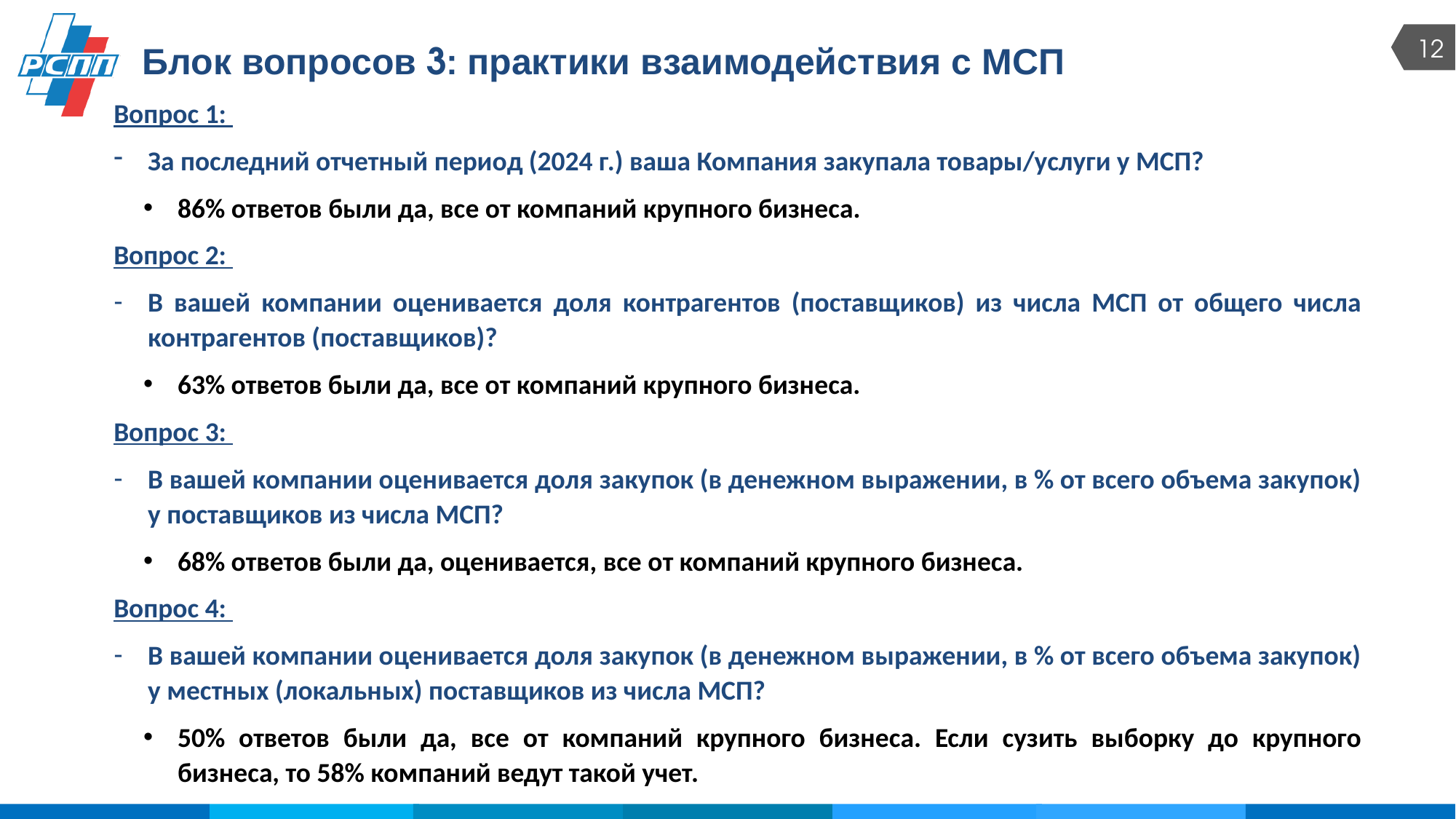

12
Блок вопросов 3: практики взаимодействия с МСП
Вопрос 1:
За последний отчетный период (2024 г.) ваша Компания закупала товары/услуги у МСП?
86% ответов были да, все от компаний крупного бизнеса.
Вопрос 2:
В вашей компании оценивается доля контрагентов (поставщиков) из числа МСП от общего числа контрагентов (поставщиков)?
63% ответов были да, все от компаний крупного бизнеса.
Вопрос 3:
В вашей компании оценивается доля закупок (в денежном выражении, в % от всего объема закупок) у поставщиков из числа МСП?
68% ответов были да, оценивается, все от компаний крупного бизнеса.
Вопрос 4:
В вашей компании оценивается доля закупок (в денежном выражении, в % от всего объема закупок) у местных (локальных) поставщиков из числа МСП?
50% ответов были да, все от компаний крупного бизнеса. Если сузить выборку до крупного бизнеса, то 58% компаний ведут такой учет.